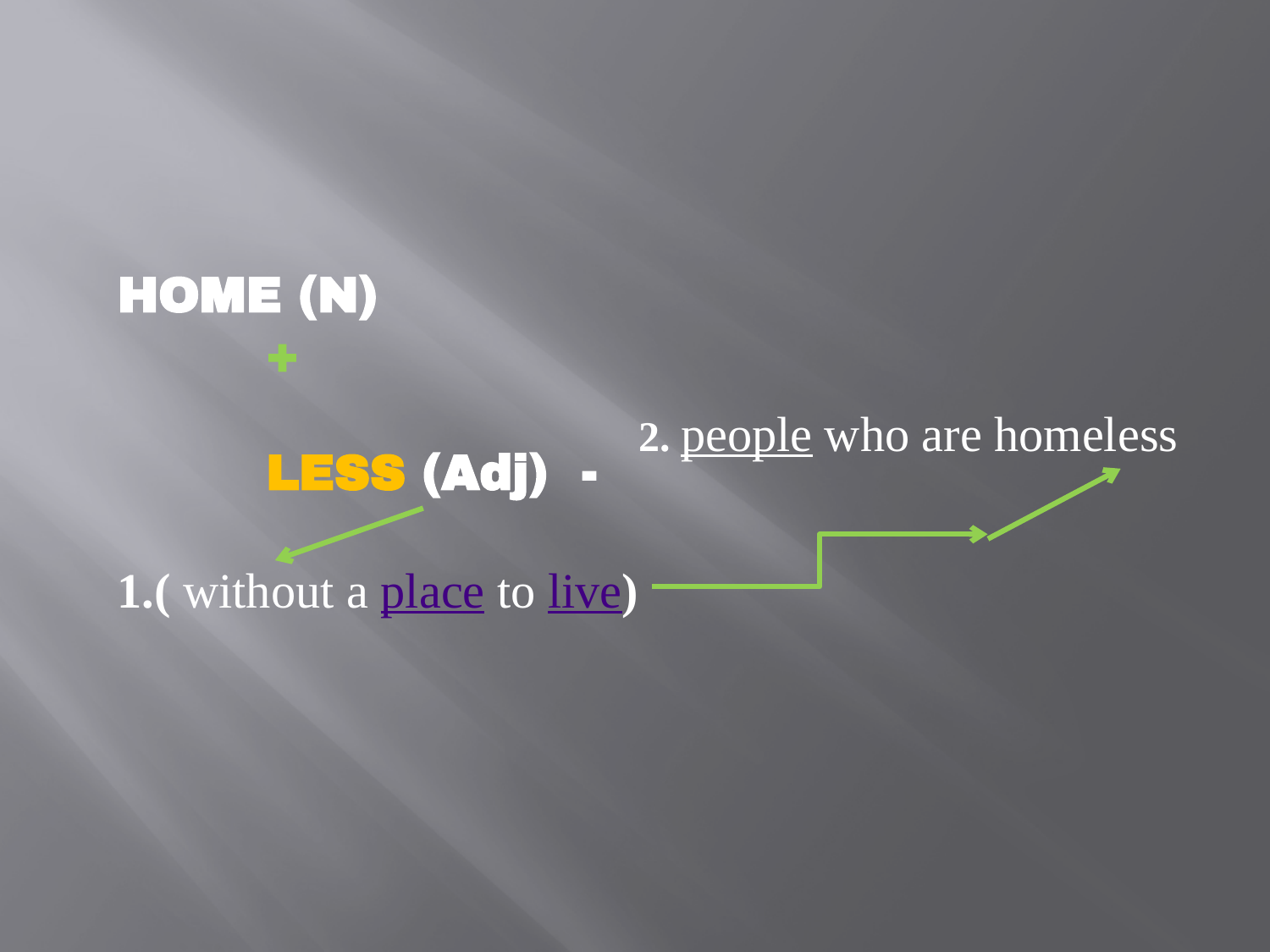

HOME (N)
         +

         LESS (Adj)  -

1.( without a place to live)
 2. people who are homeless